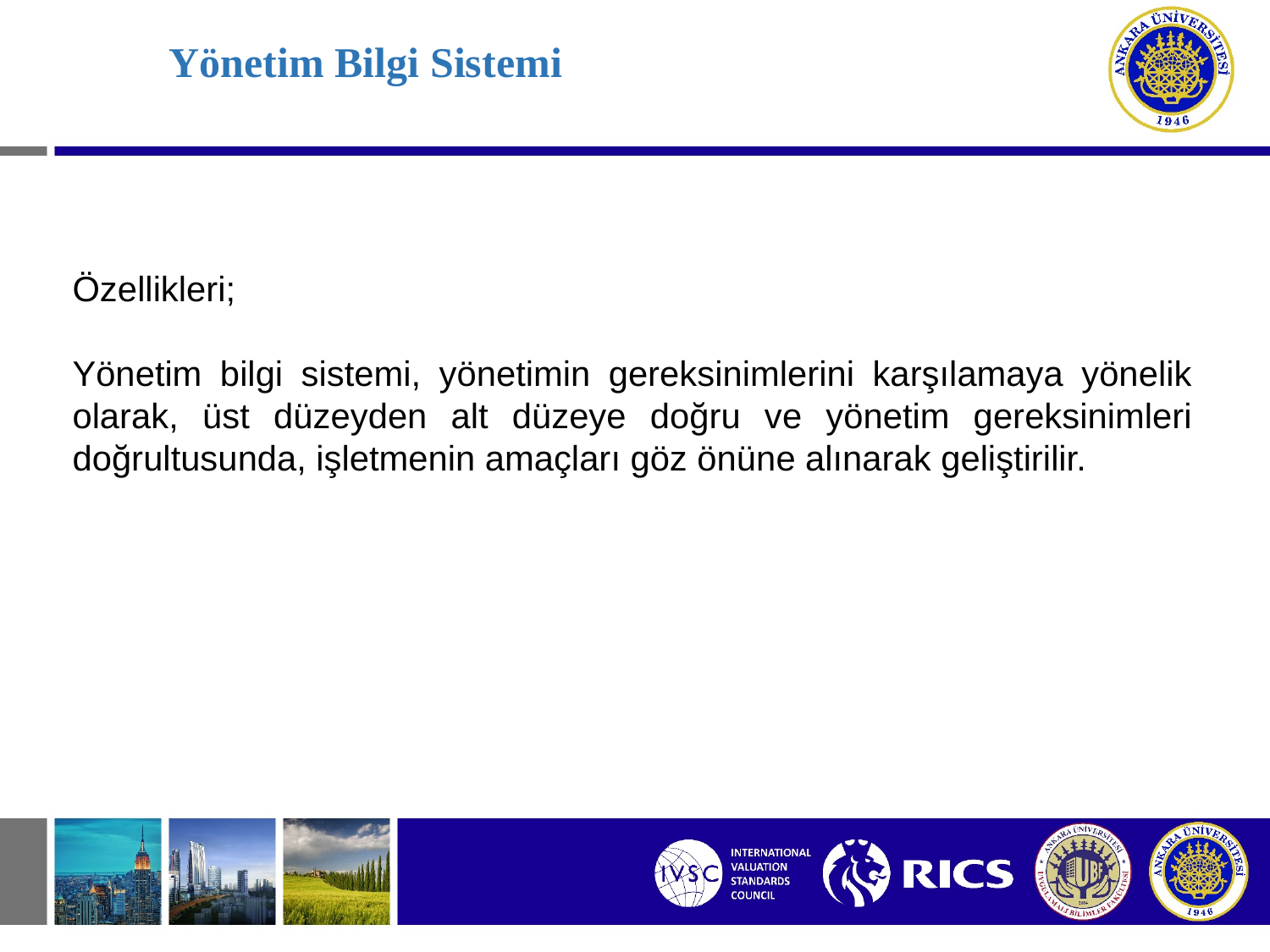

# Yönetim Bilgi Sistemi

Özellikleri;

Yönetim bilgi sistemi, yönetimin gereksinimlerini karşılamaya yönelik olarak, üst düzeyden alt düzeye doğru ve yönetim gereksinimleri doğrultusunda, işletmenin amaçları göz önüne alınarak geliştirilir.